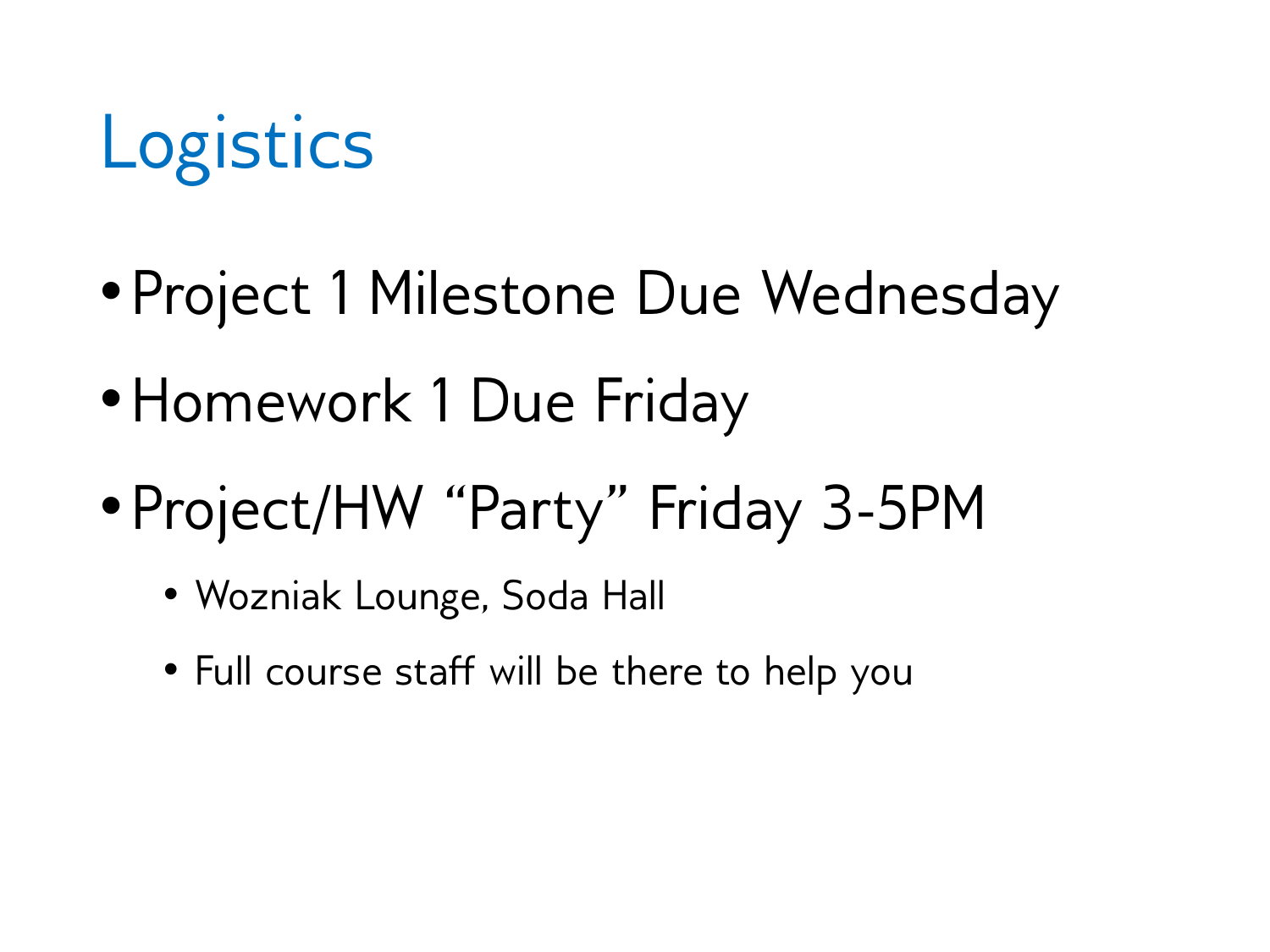

# Logistics
Project 1 Milestone Due Wednesday
Homework 1 Due Friday
Project/HW “Party” Friday 3-5PM
Wozniak Lounge, Soda Hall
Full course staff will be there to help you